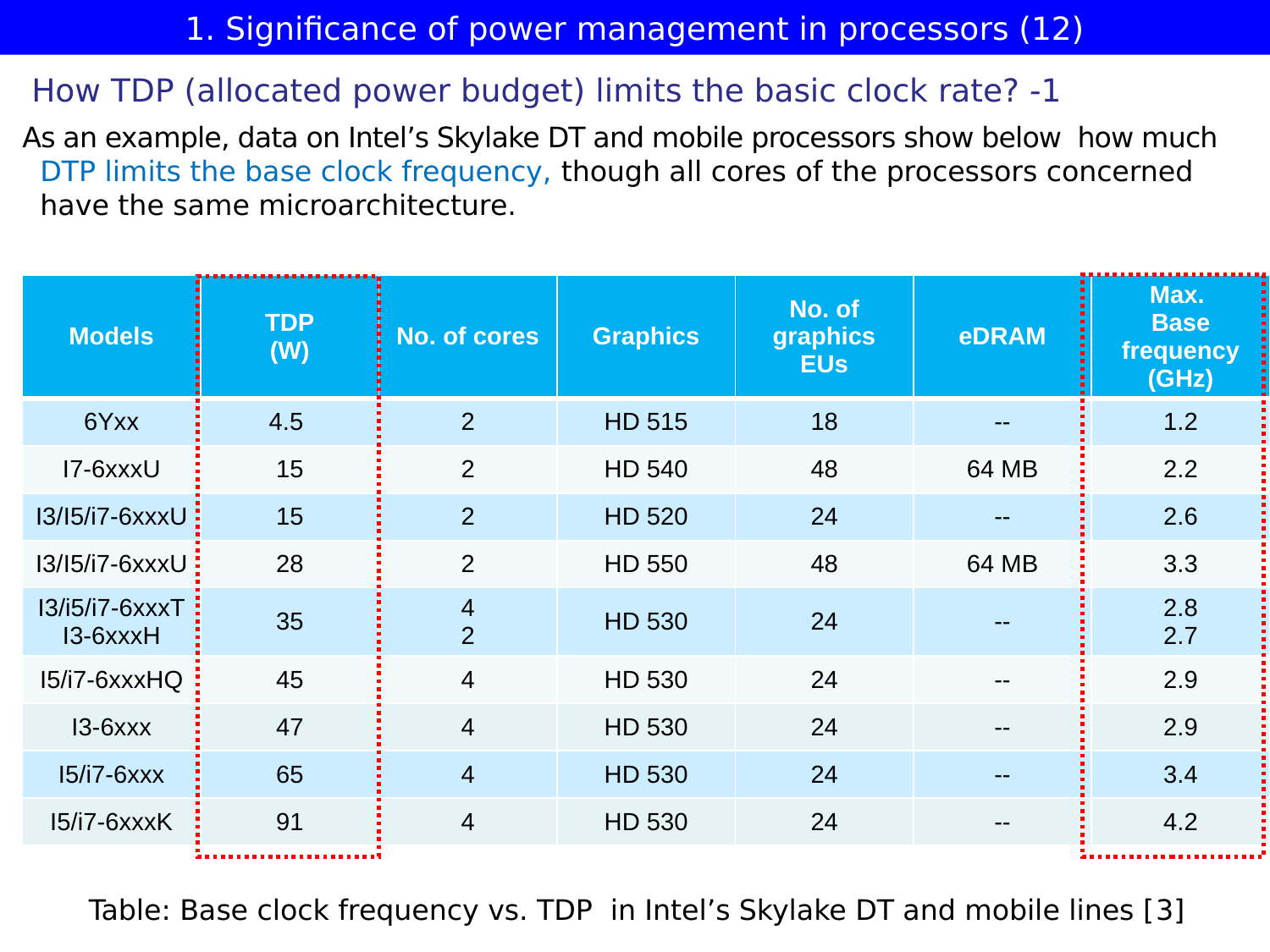

# 1. Significance of power management in processors (12)
How TDP (allocated power budget) limits the basic clock rate? -1
As an example, data on Intel’s Skylake DT and mobile processors show below  how much
  DTP limits the base clock frequency, though all cores of the processors concerned
  have the same microarchitecture.

| Models | TDP (W) | No. of cores | Graphics | No. of graphics EUs | eDRAM | Max. Base frequency (GHz) |
| --- | --- | --- | --- | --- | --- | --- |
| 6Yxx | 4.5 | 2 | HD 515 | 18 | -- | 1.2 |
| I7-6xxxU | 15 | 2 | HD 540 | 48 | 64 MB | 2.2 |
| I3/I5/i7-6xxxU | 15 | 2 | HD 520 | 24 | -- | 2.6 |
| I3/I5/i7-6xxxU | 28 | 2 | HD 550 | 48 | 64 MB | 3.3 |
| I3/i5/i7-6xxxT I3-6xxxH | 35 | 4 2 | HD 530 | 24 | -- | 2.8 2.7 |
| I5/i7-6xxxHQ | 45 | 4 | HD 530 | 24 | -- | 2.9 |
| I3-6xxx | 47 | 4 | HD 530 | 24 | -- | 2.9 |
| I5/i7-6xxx | 65 | 4 | HD 530 | 24 | -- | 3.4 |
| I5/i7-6xxxK | 91 | 4 | HD 530 | 24 | -- | 4.2 |

Table: Base clock frequency vs. TDP  in Intel’s Skylake DT and mobile lines [3]